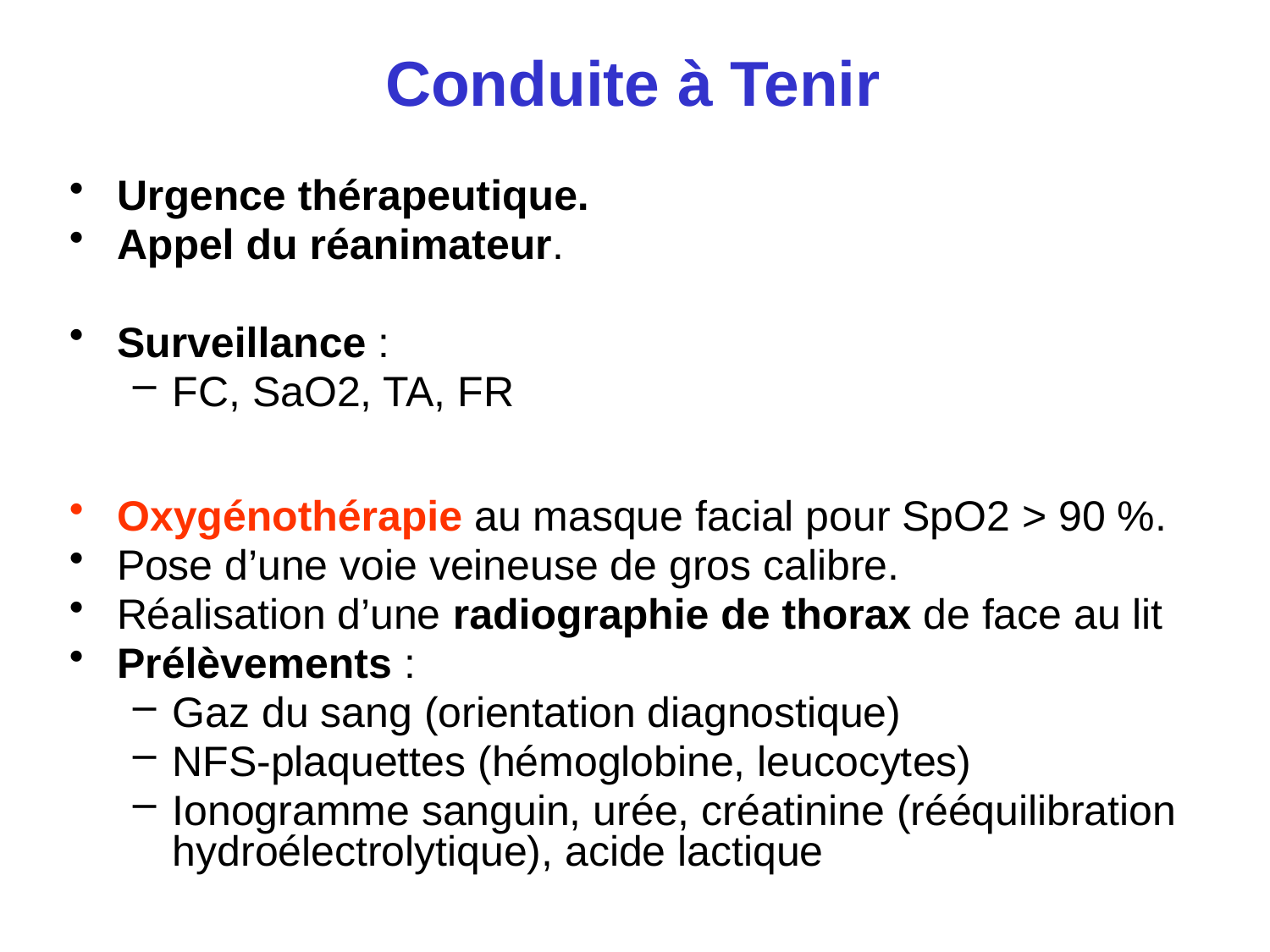

# Conduite à Tenir
Urgence thérapeutique.
Appel du réanimateur.

Surveillance :
FC, SaO2, TA, FR

Oxygénothérapie au masque facial pour SpO2 > 90 %.
Pose d’une voie veineuse de gros calibre.
Réalisation d’une radiographie de thorax de face au lit
Prélèvements :
Gaz du sang (orientation diagnostique)
NFS-plaquettes (hémoglobine, leucocytes)
Ionogramme sanguin, urée, créatinine (rééquilibration hydroélectrolytique), acide lactique